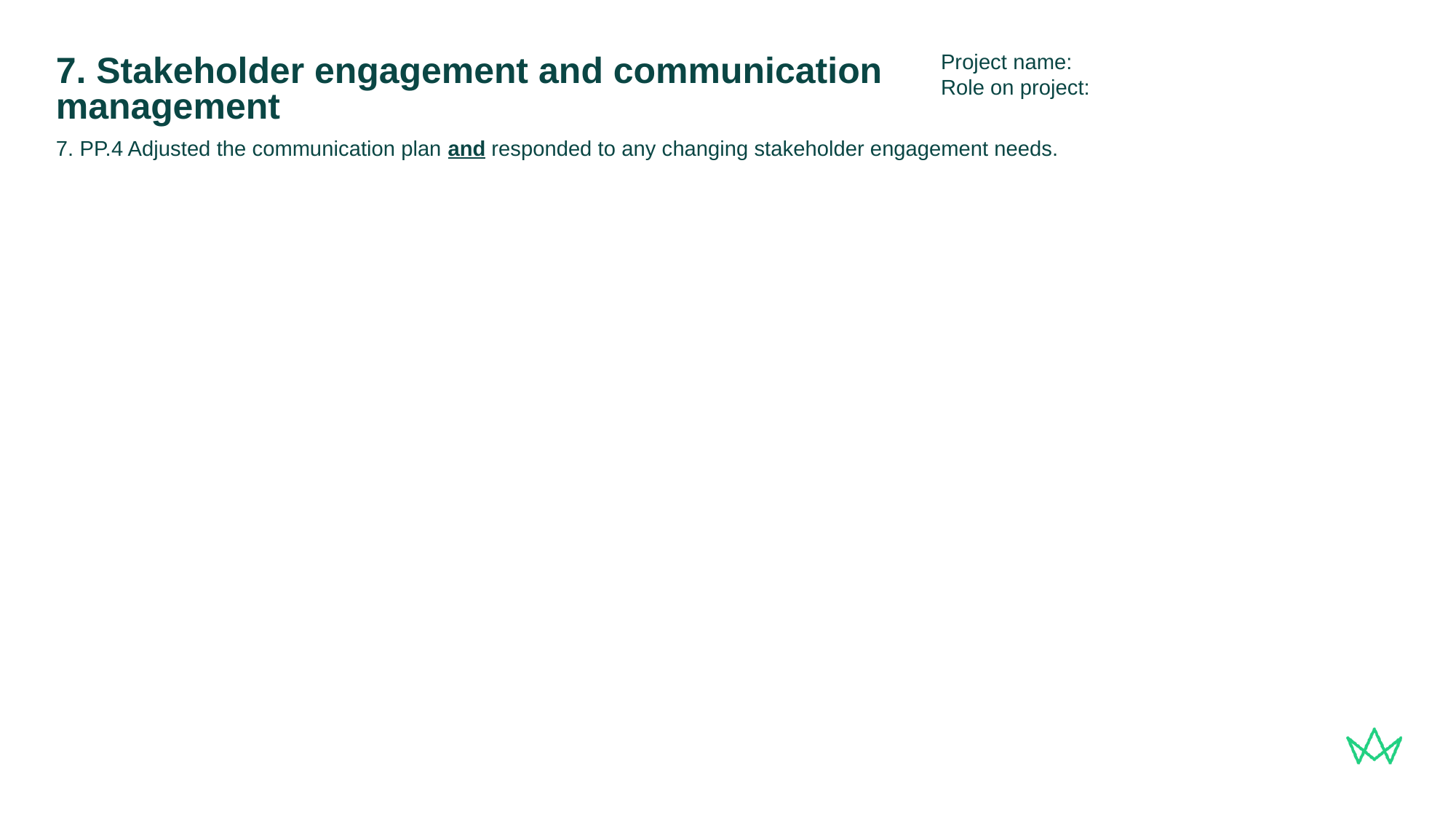

Project name:
Role on project:
# 7. Stakeholder engagement and communication management
7. PP.4 Adjusted the communication plan and responded to any changing stakeholder engagement needs.